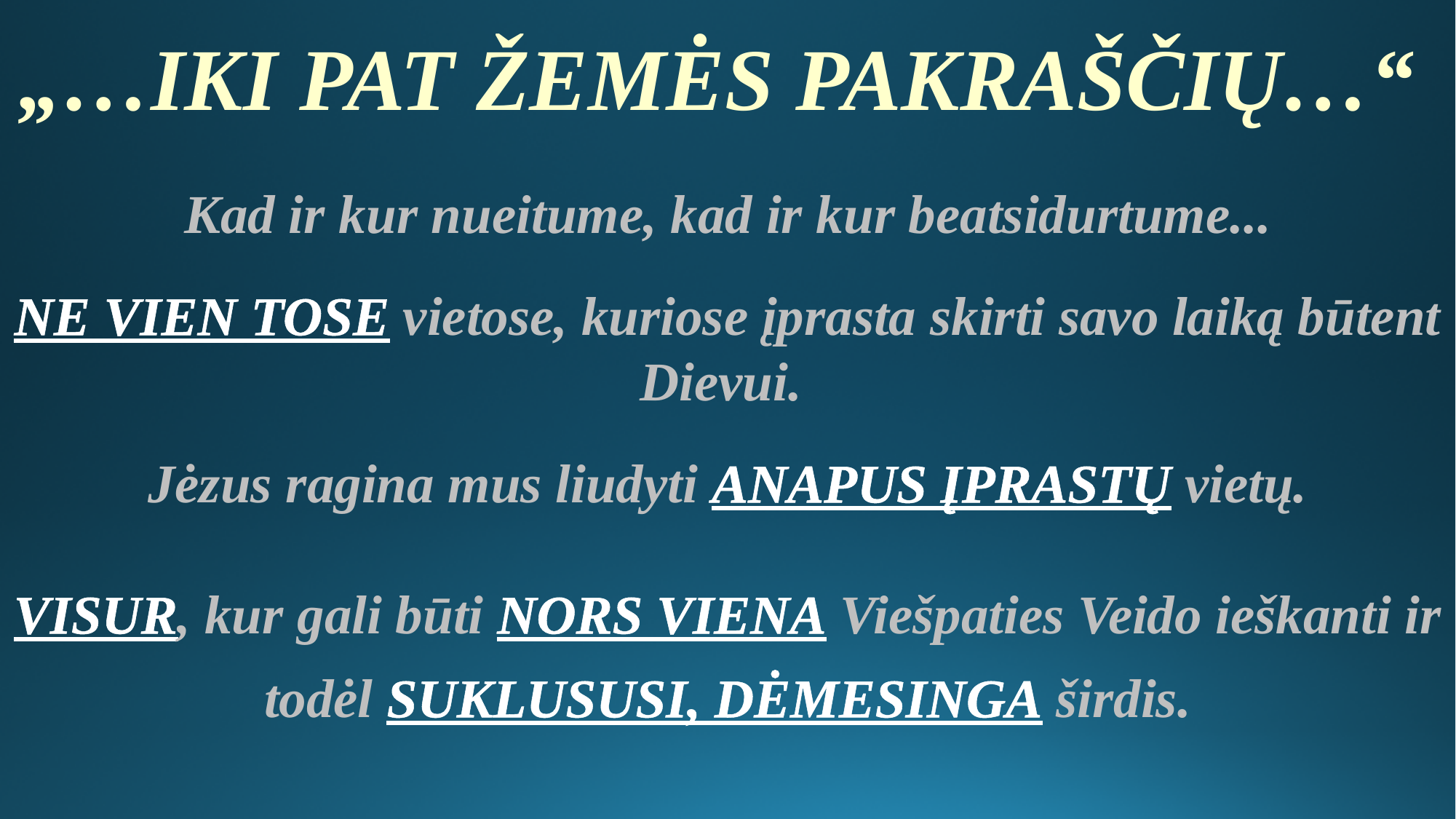

„…IKI PAT ŽEMĖS PAKRAŠČIŲ…“

Kad ir kur nueitume, kad ir kur beatsidurtume...

NE VIEN TOSE vietose, kuriose įprasta skirti savo laiką būtent
Dievui.

Jėzus ragina mus liudyti ANAPUS ĮPRASTŲ vietų.

VISUR, kur gali būti NORS VIENA Viešpaties Veido ieškanti ir

todėl SUKLUSUSI, DĖMESINGA širdis.